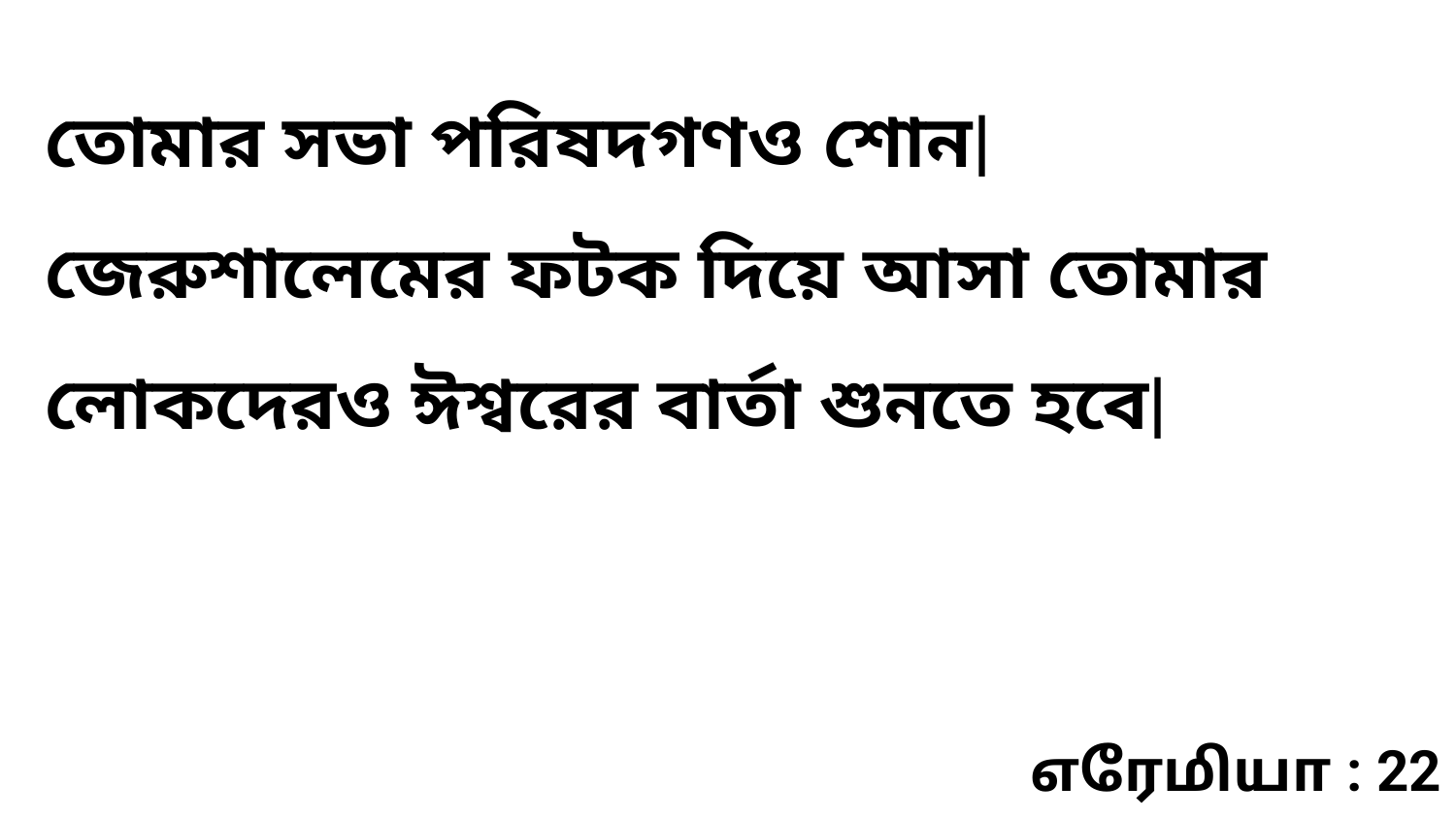

তোমার সভা পরিষদগণও শোন| জেরুশালেমের ফটক দিয়ে আসা তোমার লোকদেরও ঈশ্বরের বার্তা শুনতে হবে|
எரேமியா : 22